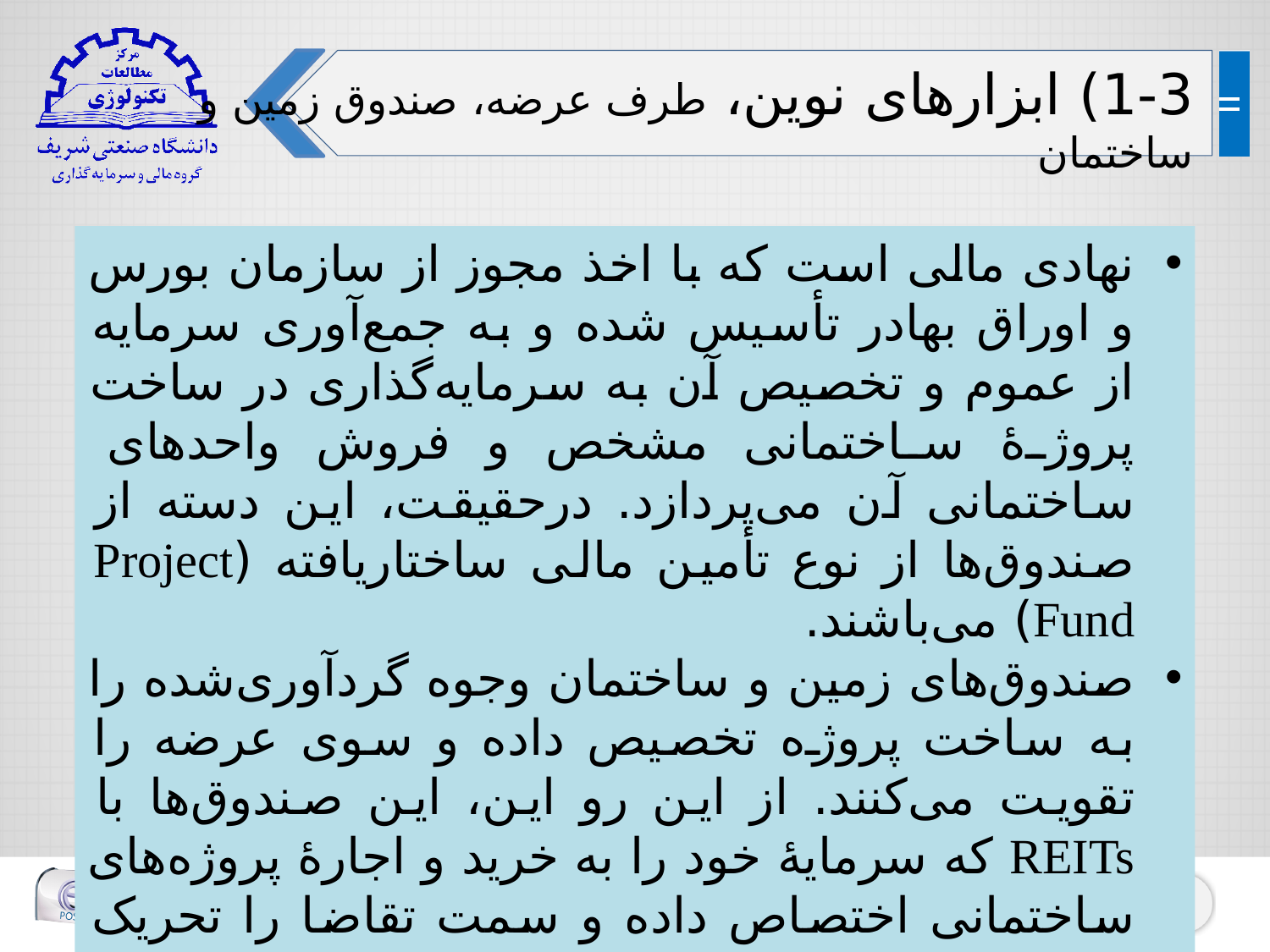

1-3) ابزارهای نوین، طرف عرضه، صندوق زمین و ساختمان
نهادی مالی است که با اخذ مجوز از سازمان بورس و اوراق بهادر تأسیس شده و به جمع‌آوری سرمایه از عموم و تخصیص آن به سرمایه‌گذاری در ساخت پروژۀ ساختمانی مشخص و فروش واحدهای ساختمانی آن می‌پردازد. درحقیقت، این دسته از صندوق‌ها از نوع تأمین مالی ساختاریافته (Project Fund) می‌باشند.
صندوق‌های زمین و ساختمان وجوه گردآوری‌شده را به ساخت پروژه تخصیص داده و سوی عرضه را تقویت می‌کنند. از این رو این، این صندوق‌ها با REITs که سرمایۀ خود را به خرید و اجارۀ پروژه‌های ساختمانی اختصاص داده و سمت تقاضا را تحریک می‌کنند، تفاوت بنیادی دارد.